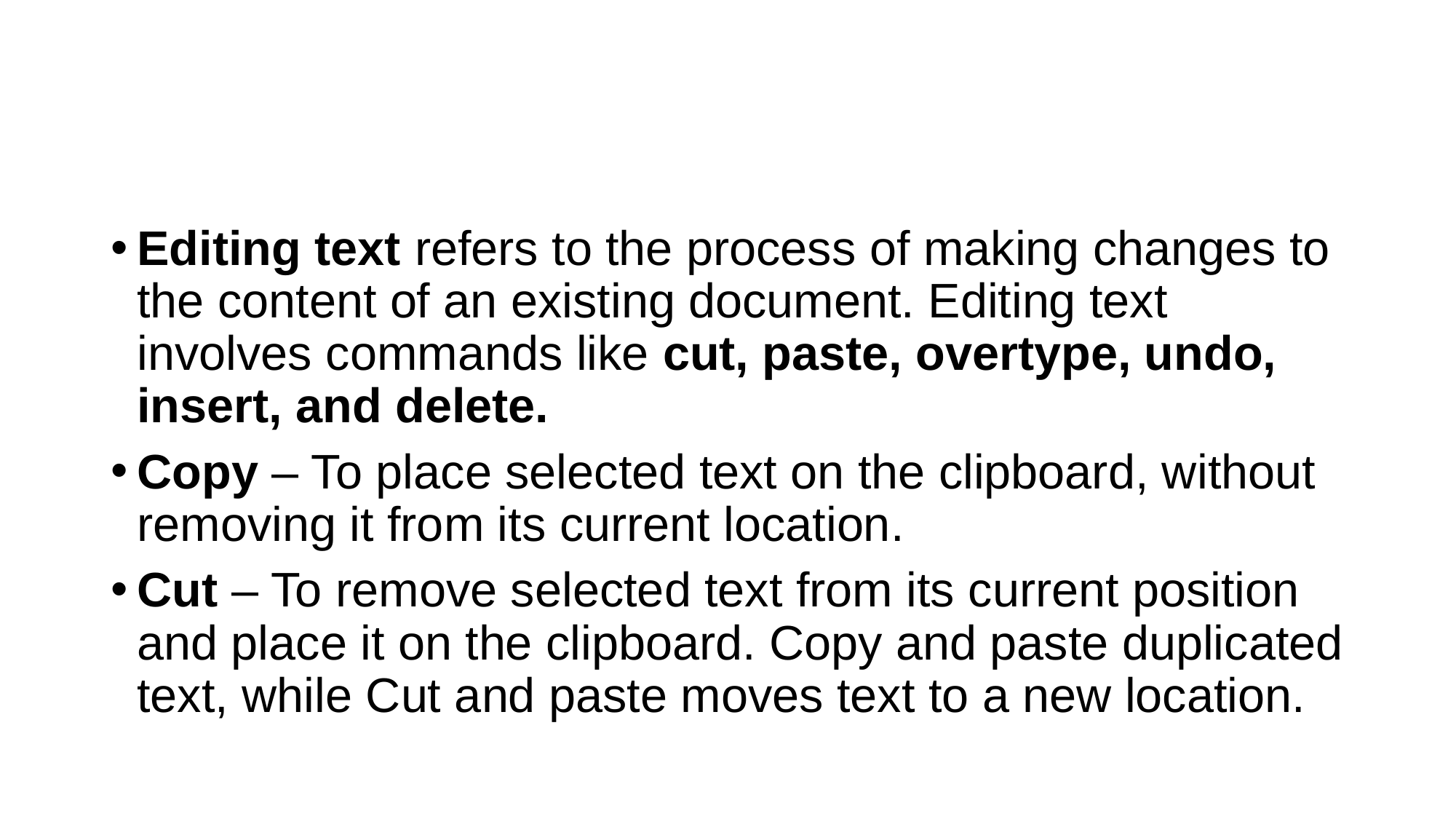

#
Editing text refers to the process of making changes to the content of an existing document. Editing text involves commands like cut, paste, overtype, undo, insert, and delete.
Copy – To place selected text on the clipboard, without removing it from its current location.
Cut – To remove selected text from its current position and place it on the clipboard. Copy and paste duplicated text, while Cut and paste moves text to a new location.